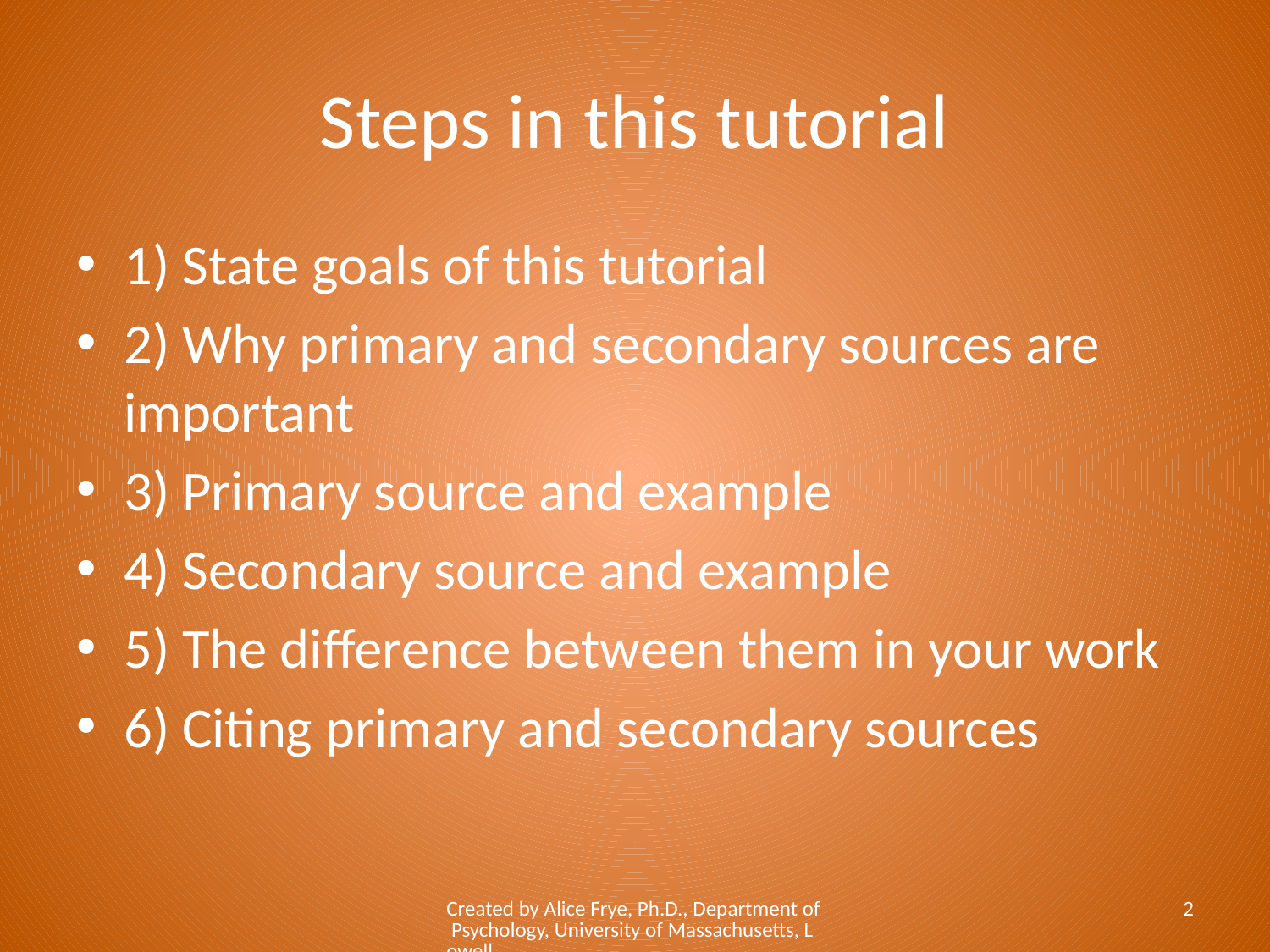

# Steps in this tutorial
1) State goals of this tutorial
2) Why primary and secondary sources are important
3) Primary source and example
4) Secondary source and example
5) The difference between them in your work
6) Citing primary and secondary sources

Created by Alice Frye, Ph.D., Department of Psychology, University of Massachusetts, Lowell
2